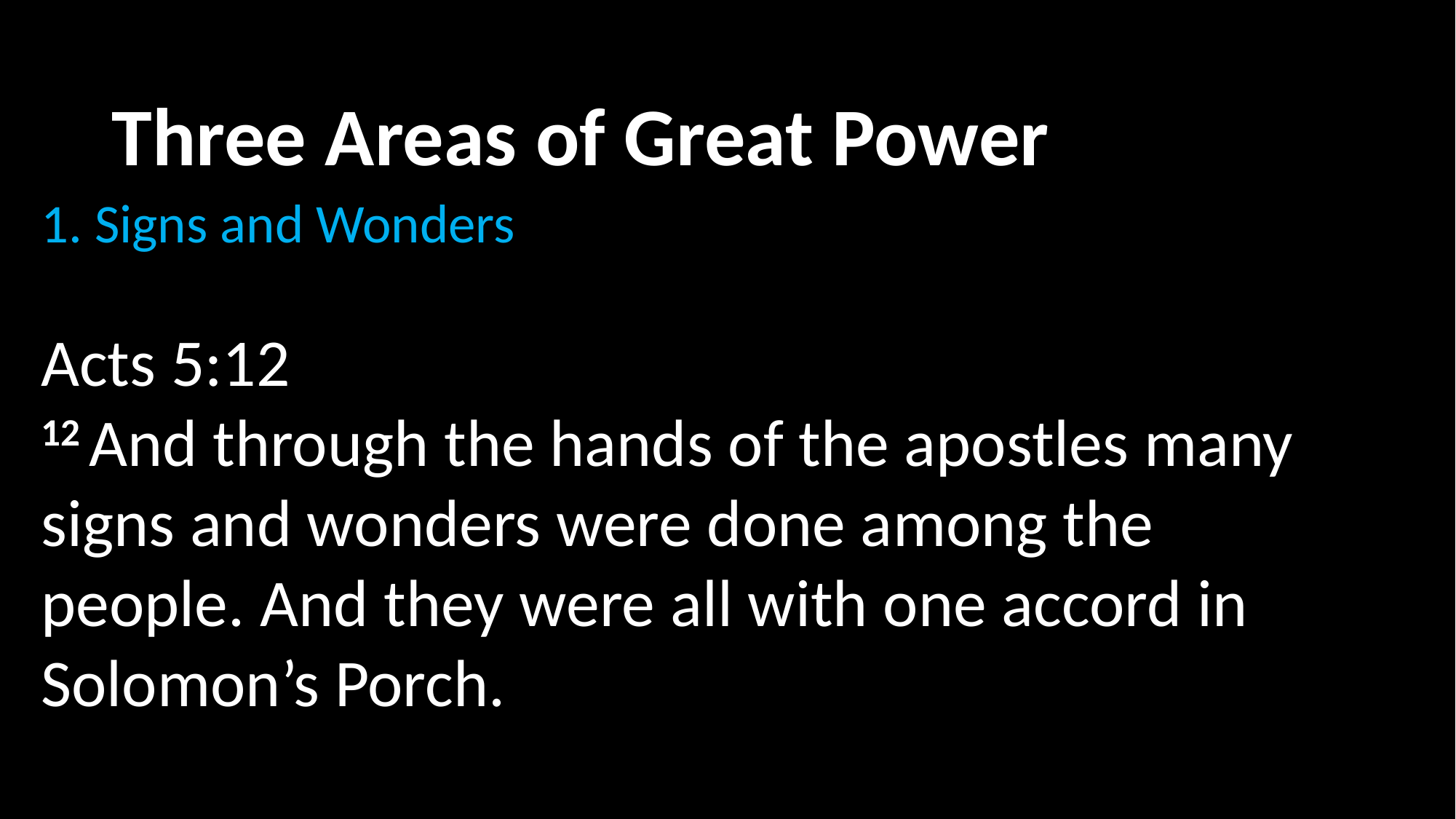

Three Areas of Great Power
1. Signs and Wonders

Acts 5:12
12 And through the hands of the apostles many signs and wonders were done among the people. And they were all with one accord in Solomon’s Porch.